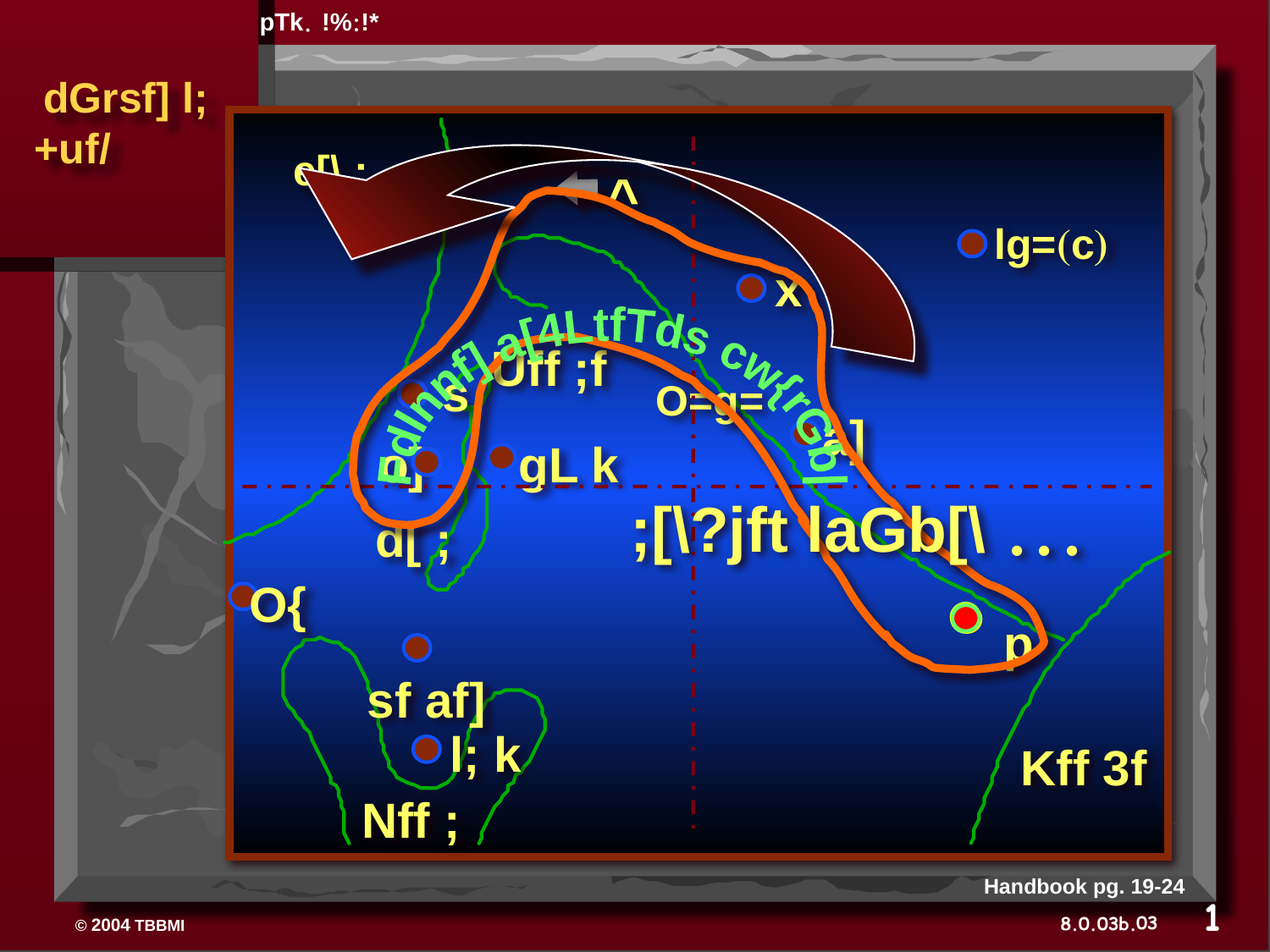

pTk. !%:!*

 dGrsf] l;+uf/

e[\ ;
^

Fdlnnf] a[4LtfTds cw{rGb|
lg=(c)

x

Uff ;f
s

O=g=

a]

o]
gL k

;[\?jft laGb[\ ...

d[ ;

O{

p

sf af]
l; k
Kff 3f

Nff ;
Handbook pg. 19-24
1
03